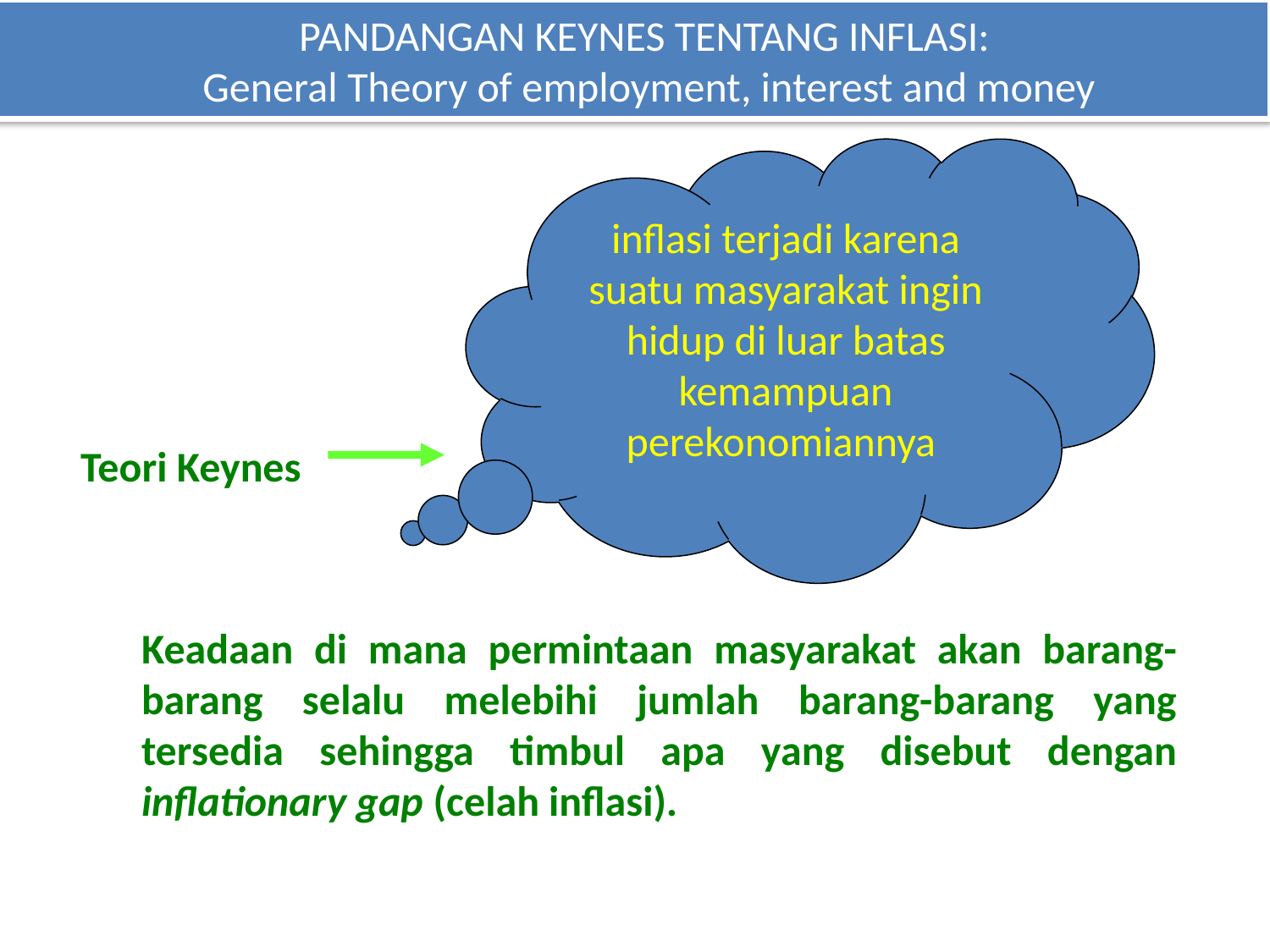

# PANDANGAN KEYNES TENTANG INFLASI: General Theory of employment, interest and money
inflasi terjadi karena suatu masyarakat ingin hidup di luar batas kemampuan perekonomiannya
Teori Keynes

Keadaan di mana permintaan masyarakat akan barang-barang selalu melebihi jumlah barang-barang yang tersedia sehingga timbul apa yang disebut dengan inflationary gap (celah inflasi).